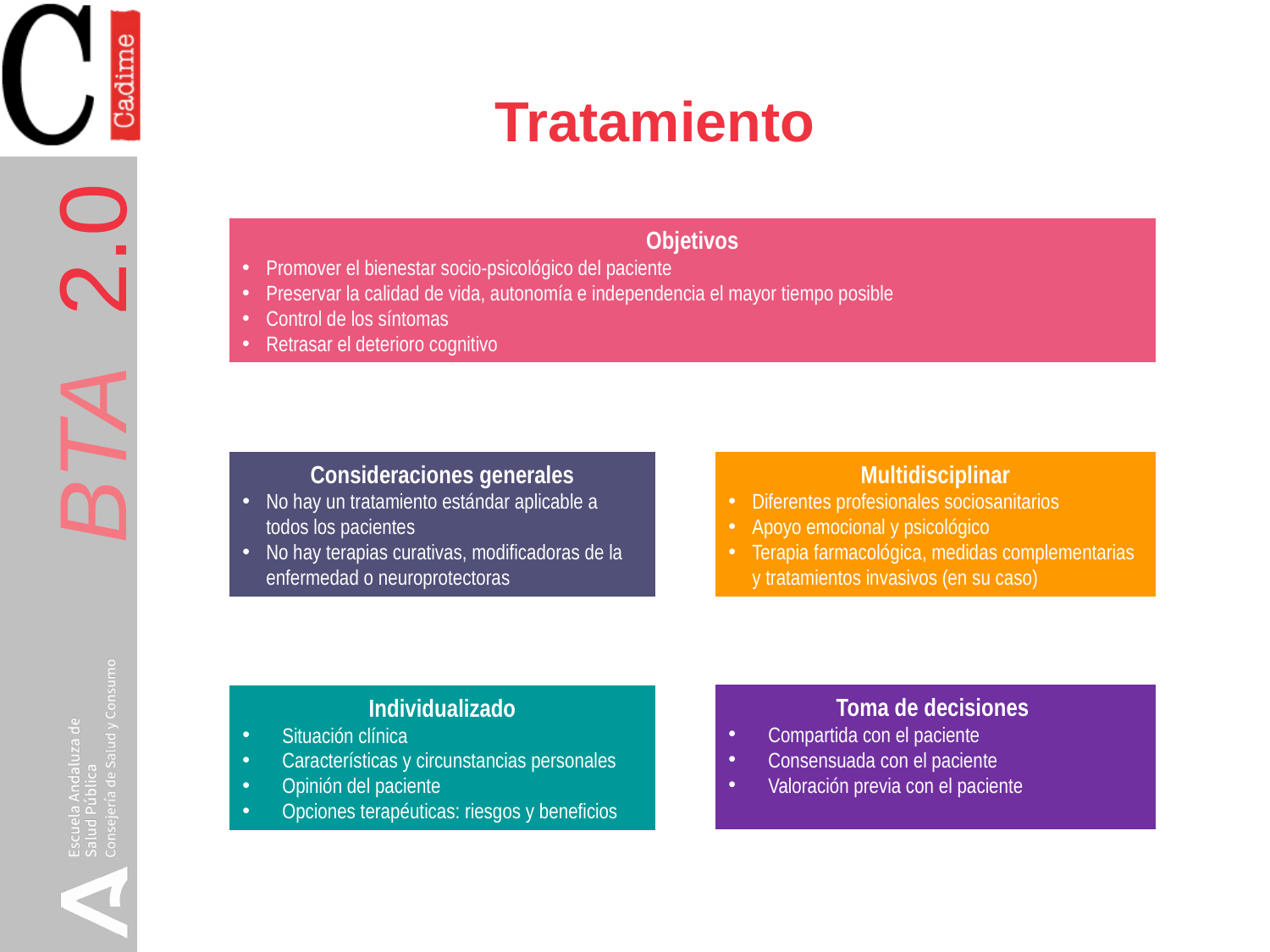

# Tratamiento
Objetivos
Promover el bienestar socio-psicológico del paciente
Preservar la calidad de vida, autonomía e independencia el mayor tiempo posible
Control de los síntomas
Retrasar el deterioro cognitivo
Consideraciones generales
No hay un tratamiento estándar aplicable a todos los pacientes
No hay terapias curativas, modificadoras de la enfermedad o neuroprotectoras
Multidisciplinar
Diferentes profesionales sociosanitarios
Apoyo emocional y psicológico
Terapia farmacológica, medidas complementarias y tratamientos invasivos (en su caso)
Toma de decisiones
Compartida con el paciente
Consensuada con el paciente
Valoración previa con el paciente

Individualizado
Situación clínica
Características y circunstancias personales
Opinión del paciente
Opciones terapéuticas: riesgos y beneficios